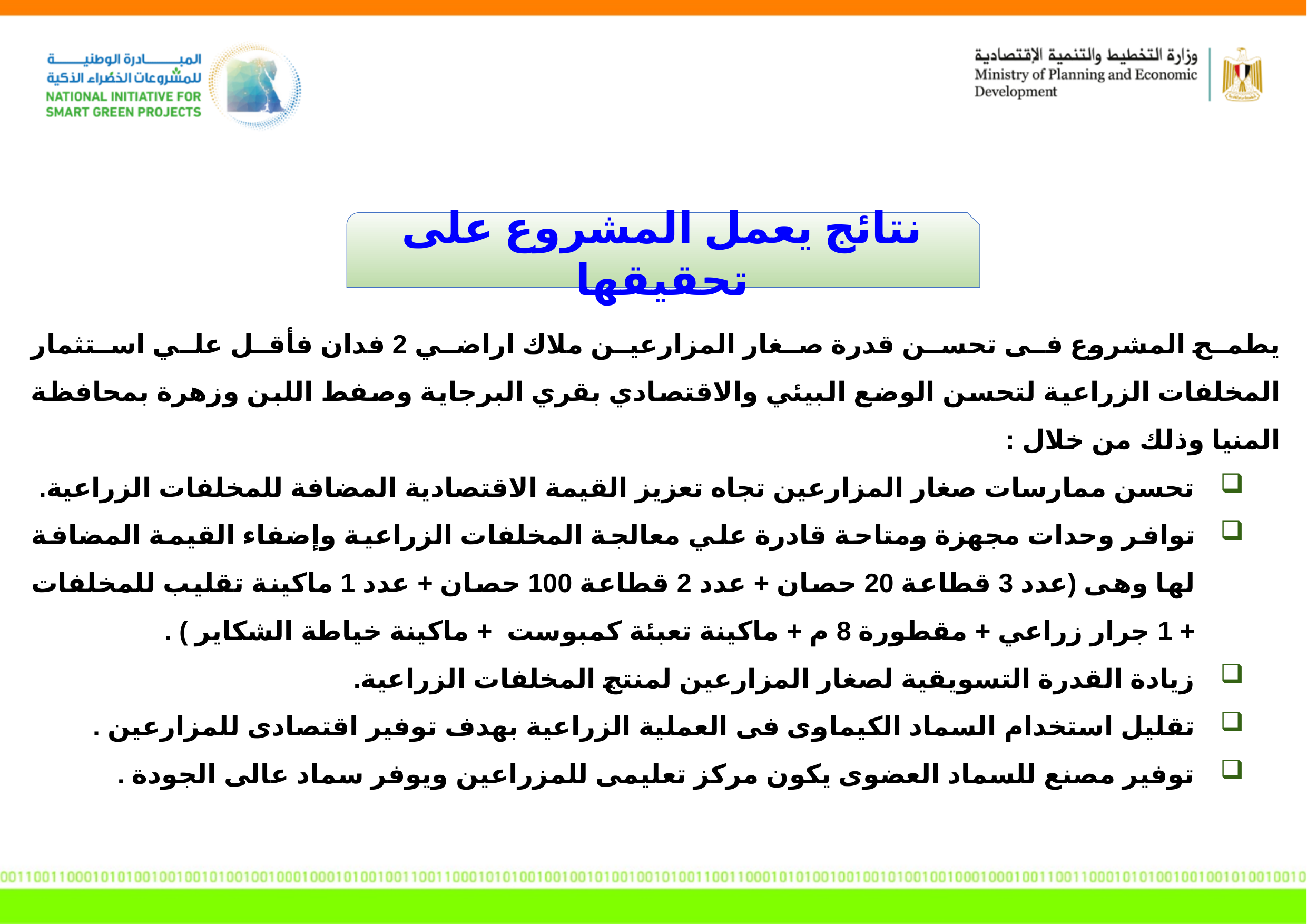

نتائج يعمل المشروع على تحقيقها
يطمح المشروع فى تحسن قدرة صغار المزارعين ملاك اراضي 2 فدان فأقل علي استثمار المخلفات الزراعية لتحسن الوضع البيئي والاقتصادي بقري البرجاية وصفط اللبن وزهرة بمحافظة المنيا وذلك من خلال :
تحسن ممارسات صغار المزارعين تجاه تعزيز القيمة الاقتصادية المضافة للمخلفات الزراعية.
توافر وحدات مجهزة ومتاحة قادرة علي معالجة المخلفات الزراعية وإضفاء القيمة المضافة لها وهى (عدد 3 قطاعة 20 حصان + عدد 2 قطاعة 100 حصان + عدد 1 ماكينة تقليب للمخلفات + 1 جرار زراعي + مقطورة 8 م + ماكينة تعبئة كمبوست  + ماكينة خياطة الشكاير ) .
زيادة القدرة التسويقية لصغار المزارعين لمنتج المخلفات الزراعية.
تقليل استخدام السماد الكيماوى فى العملية الزراعية بهدف توفير اقتصادى للمزارعين .
توفير مصنع للسماد العضوى يكون مركز تعليمى للمزراعين ويوفر سماد عالى الجودة .